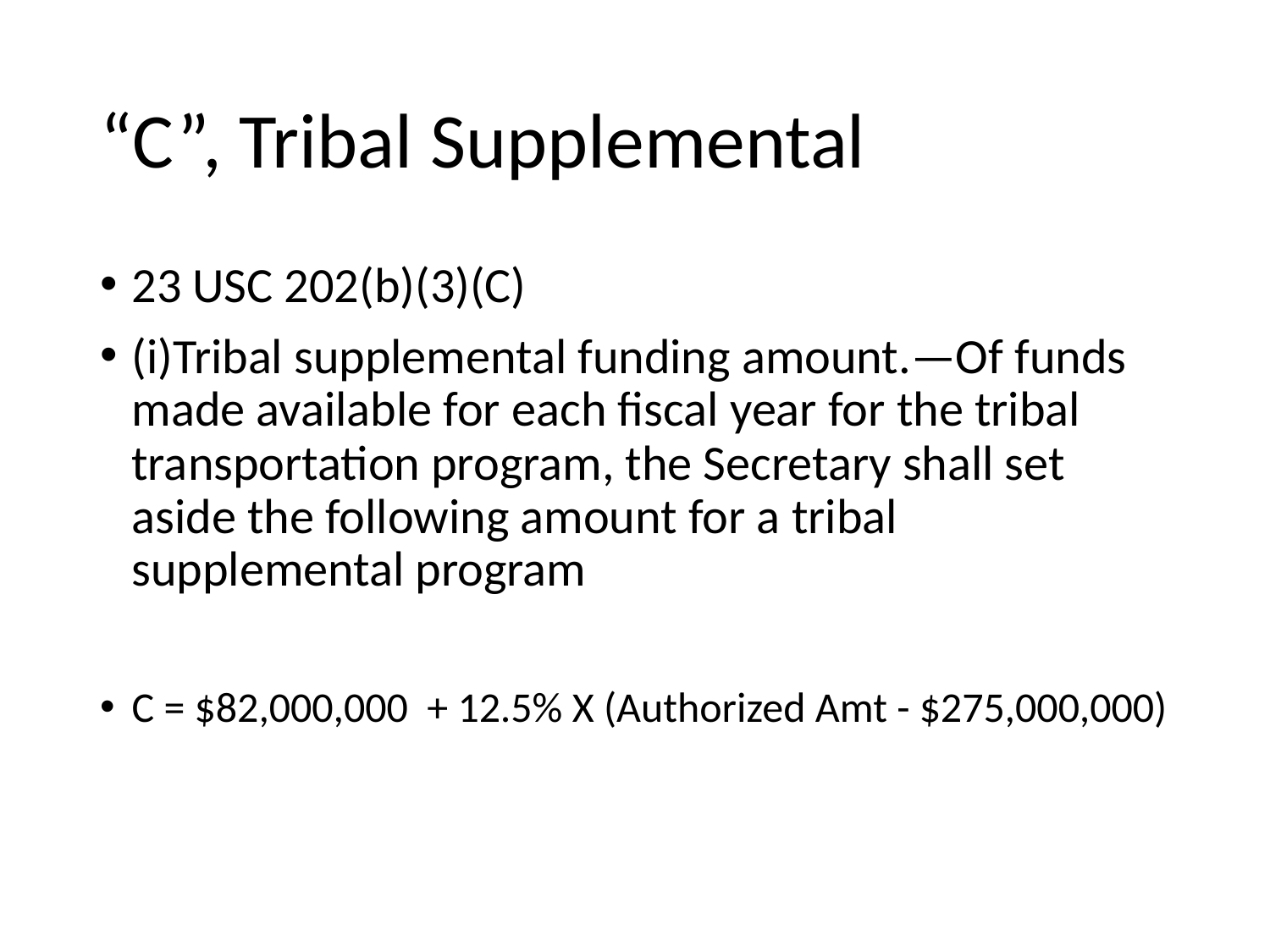

# “C”, Tribal Supplemental
23 USC 202(b)(3)(C)
(i)Tribal supplemental funding amount.—Of funds made available for each fiscal year for the tribal transportation program, the Secretary shall set aside the following amount for a tribal supplemental program

C = $82,000,000  + 12.5% X (Authorized Amt - $275,000,000)